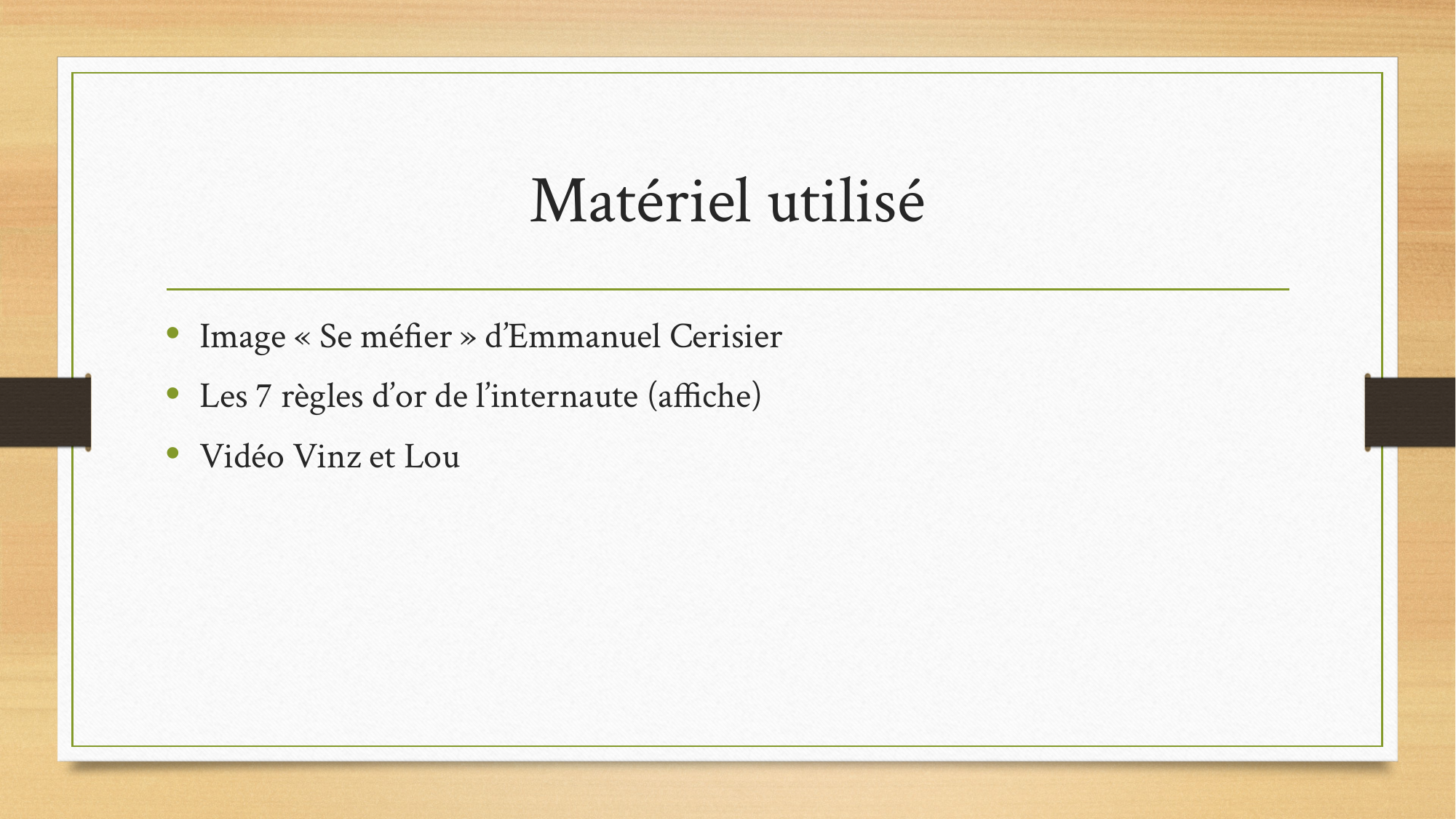

# Matériel utilisé
Image « Se méfier » d’Emmanuel Cerisier
Les 7 règles d’or de l’internaute (affiche)
Vidéo Vinz et Lou